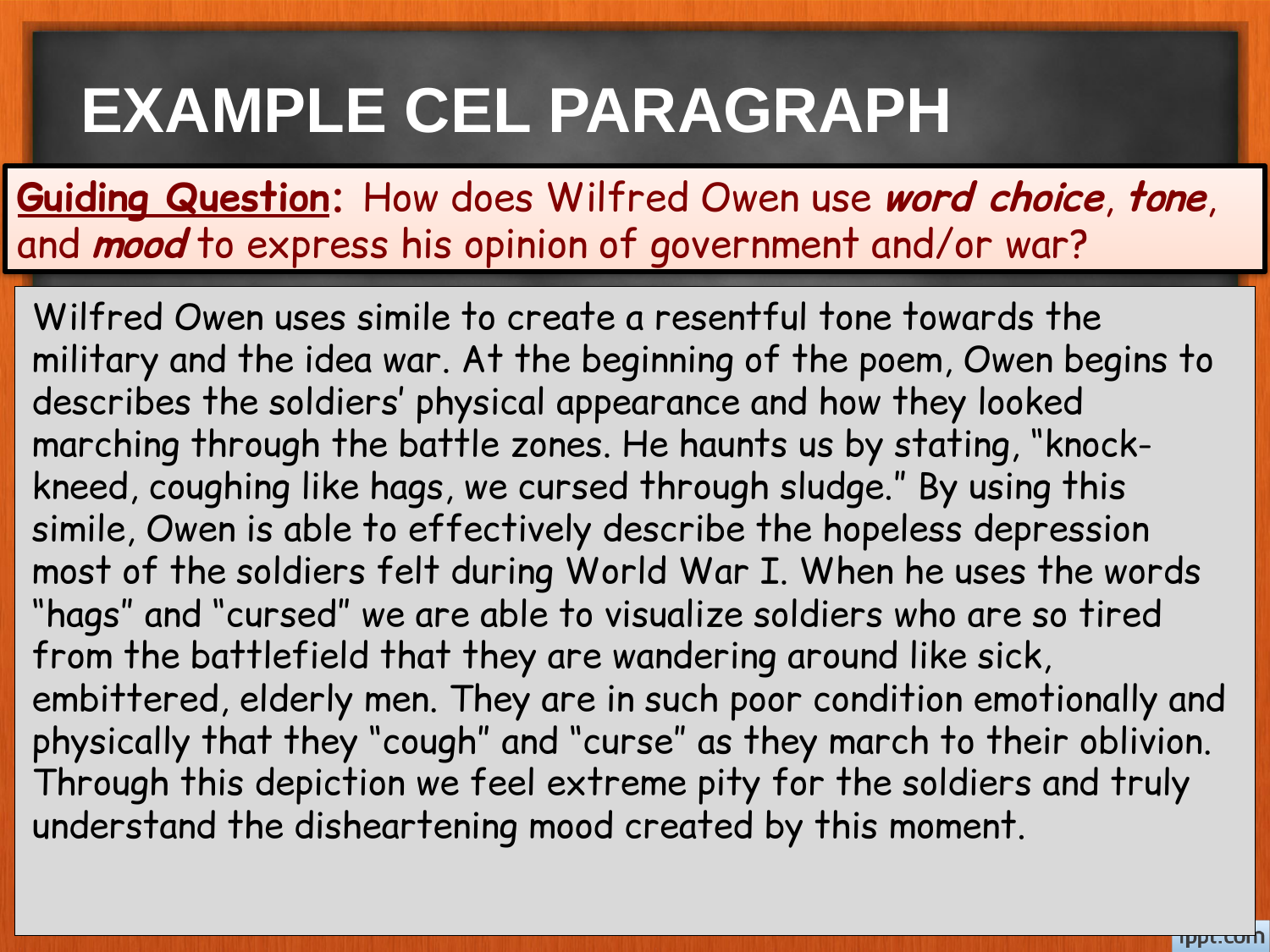

# EXAMPLE CEL PARAGRAPH
Guiding Question: How does Wilfred Owen use word choice, tone, and mood to express his opinion of government and/or war?
Wilfred Owen uses simile to create a resentful tone towards the military and the idea war. At the beginning of the poem, Owen begins to describes the soldiers’ physical appearance and how they looked marching through the battle zones. He haunts us by stating, “knock-kneed, coughing like hags, we cursed through sludge.” By using this simile, Owen is able to effectively describe the hopeless depression most of the soldiers felt during World War I. When he uses the words “hags” and “cursed” we are able to visualize soldiers who are so tired from the battlefield that they are wandering around like sick, embittered, elderly men. They are in such poor condition emotionally and physically that they “cough” and “curse” as they march to their oblivion. Through this depiction we feel extreme pity for the soldiers and truly understand the disheartening mood created by this moment.